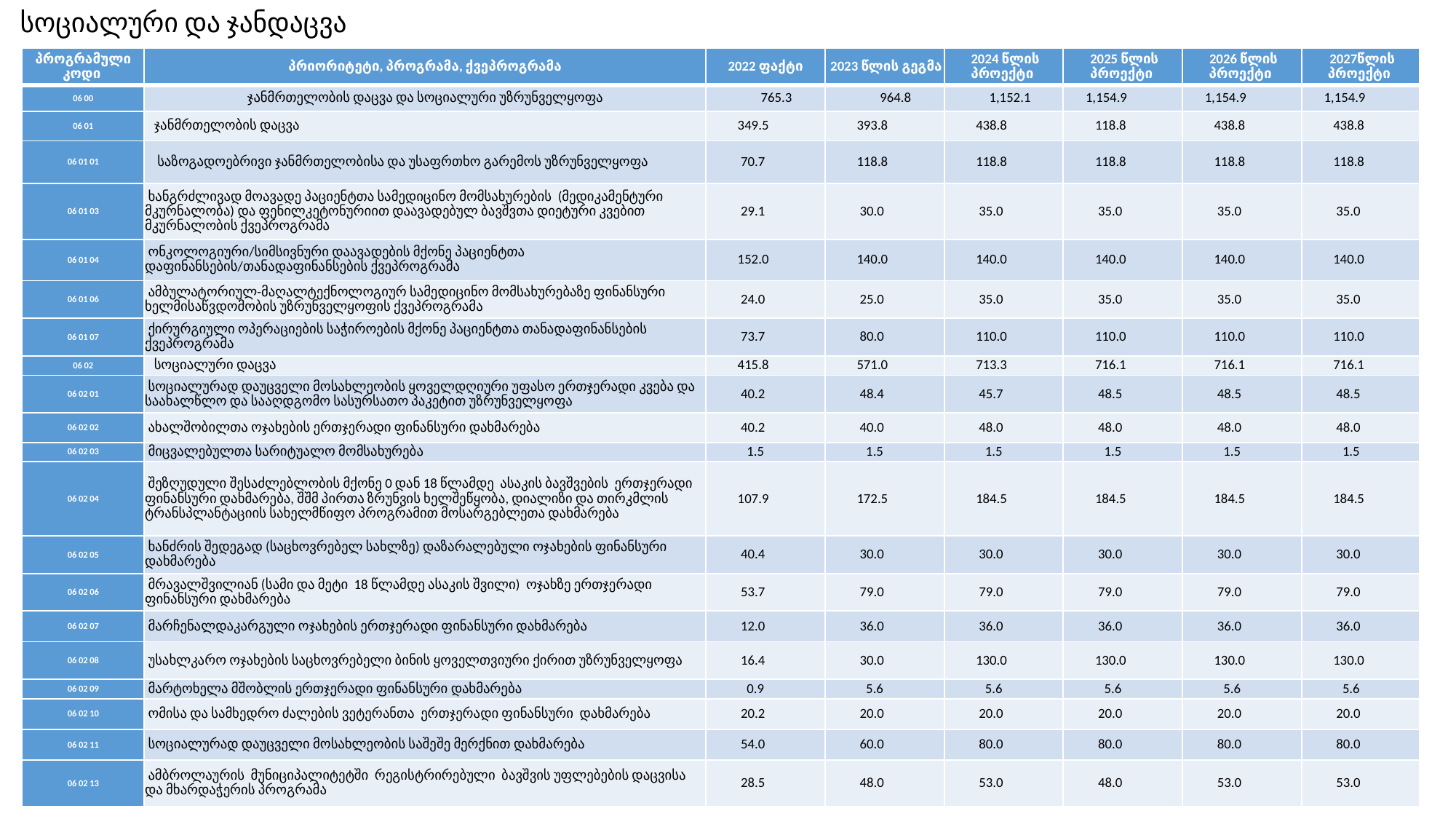

სოციალური და ჯანდაცვა
| პროგრამული კოდი | პრიორიტეტი, პროგრამა, ქვეპროგრამა | 2022 ფაქტი | 2023 წლის გეგმა | 2024 წლის პროექტი | 2025 წლის პროექტი | 2026 წლის პროექტი | 2027წლის პროექტი |
| --- | --- | --- | --- | --- | --- | --- | --- |
| 06 00 | ჯანმრთელობის დაცვა და სოციალური უზრუნველყოფა | 765.3 | 964.8 | 1,152.1 | 1,154.9 | 1,154.9 | 1,154.9 |
| 06 01 | ჯანმრთელობის დაცვა | 349.5 | 393.8 | 438.8 | 118.8 | 438.8 | 438.8 |
| 06 01 01 | საზოგადოებრივი ჯანმრთელობისა და უსაფრთხო გარემოს უზრუნველყოფა | 70.7 | 118.8 | 118.8 | 118.8 | 118.8 | 118.8 |
| 06 01 03 | ხანგრძლივად მოავადე პაციენტთა სამედიცინო მომსახურების (მედიკამენტური მკურნალობა) და ფენილკეტონურიით დაავადებულ ბავშვთა დიეტური კვებით მკურნალობის ქვეპროგრამა | 29.1 | 30.0 | 35.0 | 35.0 | 35.0 | 35.0 |
| 06 01 04 | ონკოლოგიური/სიმსივნური დაავადების მქონე პაციენტთა დაფინანსების/თანადაფინანსების ქვეპროგრამა | 152.0 | 140.0 | 140.0 | 140.0 | 140.0 | 140.0 |
| 06 01 06 | ამბულატორიულ-მაღალტექნოლოგიურ სამედიცინო მომსახურებაზე ფინანსური ხელმისაწვდომობის უზრუნველყოფის ქვეპროგრამა | 24.0 | 25.0 | 35.0 | 35.0 | 35.0 | 35.0 |
| 06 01 07 | ქირურგიული ოპერაციების საჭიროების მქონე პაციენტთა თანადაფინანსების ქვეპროგრამა | 73.7 | 80.0 | 110.0 | 110.0 | 110.0 | 110.0 |
| 06 02 | სოციალური დაცვა | 415.8 | 571.0 | 713.3 | 716.1 | 716.1 | 716.1 |
| 06 02 01 | სოციალურად დაუცველი მოსახლეობის ყოველდღიური უფასო ერთჯერადი კვება და საახალწლო და სააღდგომო სასურსათო პაკეტით უზრუნველყოფა | 40.2 | 48.4 | 45.7 | 48.5 | 48.5 | 48.5 |
| 06 02 02 | ახალშობილთა ოჯახების ერთჯერადი ფინანსური დახმარება | 40.2 | 40.0 | 48.0 | 48.0 | 48.0 | 48.0 |
| 06 02 03 | მიცვალებულთა სარიტუალო მომსახურება | 1.5 | 1.5 | 1.5 | 1.5 | 1.5 | 1.5 |
| 06 02 04 | შეზღუდული შესაძლებლობის მქონე 0 დან 18 წლამდე ასაკის ბავშვების ერთჯერადი ფინანსური დახმარება, შშმ პირთა ზრუნვის ხელშეწყობა, დიალიზი და თირკმლის ტრანსპლანტაციის სახელმწიფო პროგრამით მოსარგებლეთა დახმარება | 107.9 | 172.5 | 184.5 | 184.5 | 184.5 | 184.5 |
| 06 02 05 | ხანძრის შედეგად (საცხოვრებელ სახლზე) დაზარალებული ოჯახების ფინანსური დახმარება | 40.4 | 30.0 | 30.0 | 30.0 | 30.0 | 30.0 |
| 06 02 06 | მრავალშვილიან (სამი და მეტი 18 წლამდე ასაკის შვილი) ოჯახზე ერთჯერადი ფინანსური დახმარება | 53.7 | 79.0 | 79.0 | 79.0 | 79.0 | 79.0 |
| 06 02 07 | მარჩენალდაკარგული ოჯახების ერთჯერადი ფინანსური დახმარება | 12.0 | 36.0 | 36.0 | 36.0 | 36.0 | 36.0 |
| 06 02 08 | უსახლკარო ოჯახების საცხოვრებელი ბინის ყოველთვიური ქირით უზრუნველყოფა | 16.4 | 30.0 | 130.0 | 130.0 | 130.0 | 130.0 |
| 06 02 09 | მარტოხელა მშობლის ერთჯერადი ფინანსური დახმარება | 0.9 | 5.6 | 5.6 | 5.6 | 5.6 | 5.6 |
| 06 02 10 | ომისა და სამხედრო ძალების ვეტერანთა ერთჯერადი ფინანსური დახმარება | 20.2 | 20.0 | 20.0 | 20.0 | 20.0 | 20.0 |
| 06 02 11 | სოციალურად დაუცველი მოსახლეობის საშეშე მერქნით დახმარება | 54.0 | 60.0 | 80.0 | 80.0 | 80.0 | 80.0 |
| 06 02 13 | ამბროლაურის მუნიციპალიტეტში რეგისტრირებული ბავშვის უფლებების დაცვისა და მხარდაჭერის პროგრამა | 28.5 | 48.0 | 53.0 | 48.0 | 53.0 | 53.0 |